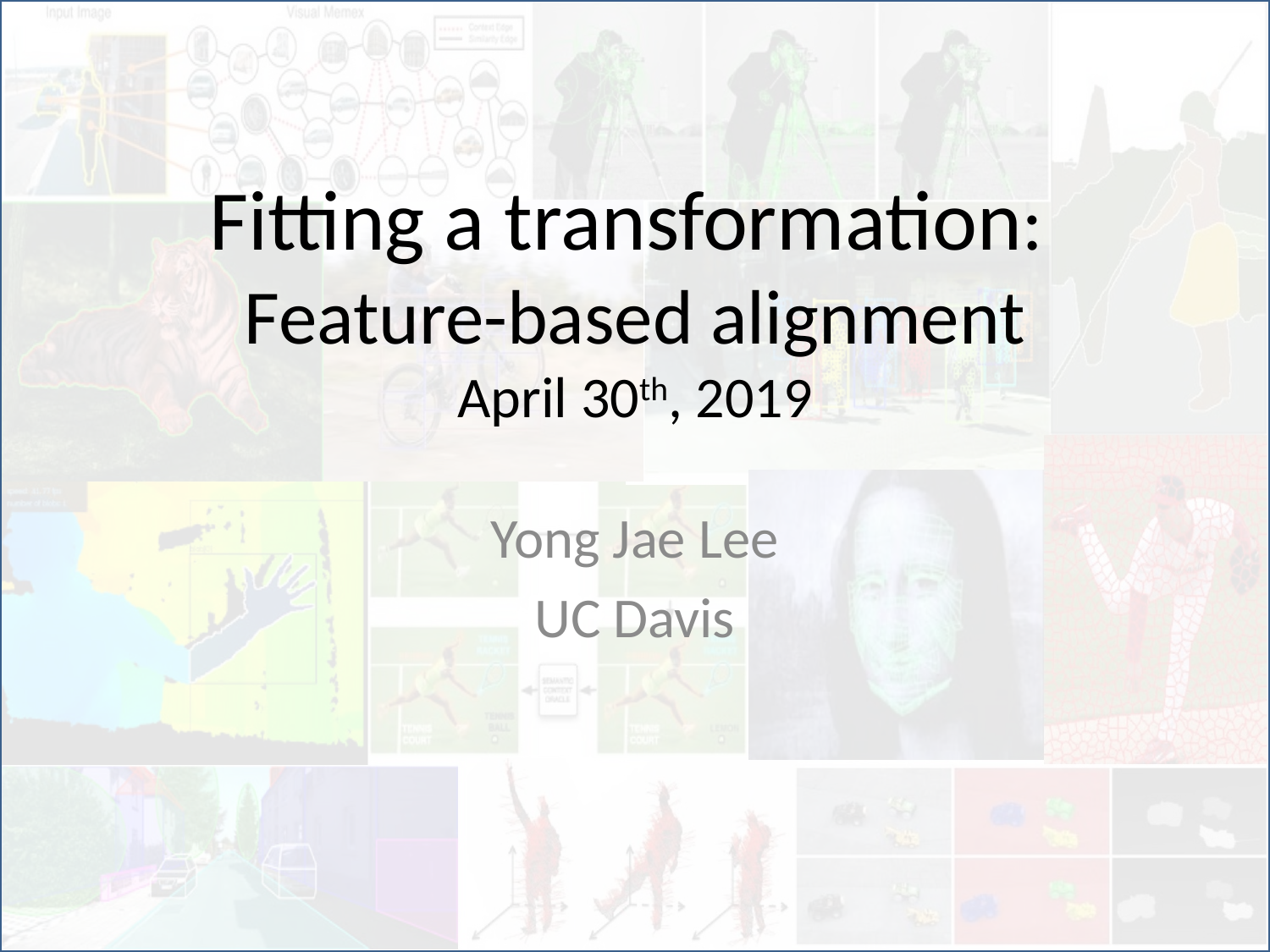

# Fitting a transformation: Feature-based alignment April 30th, 2019
Yong Jae Lee
UC Davis